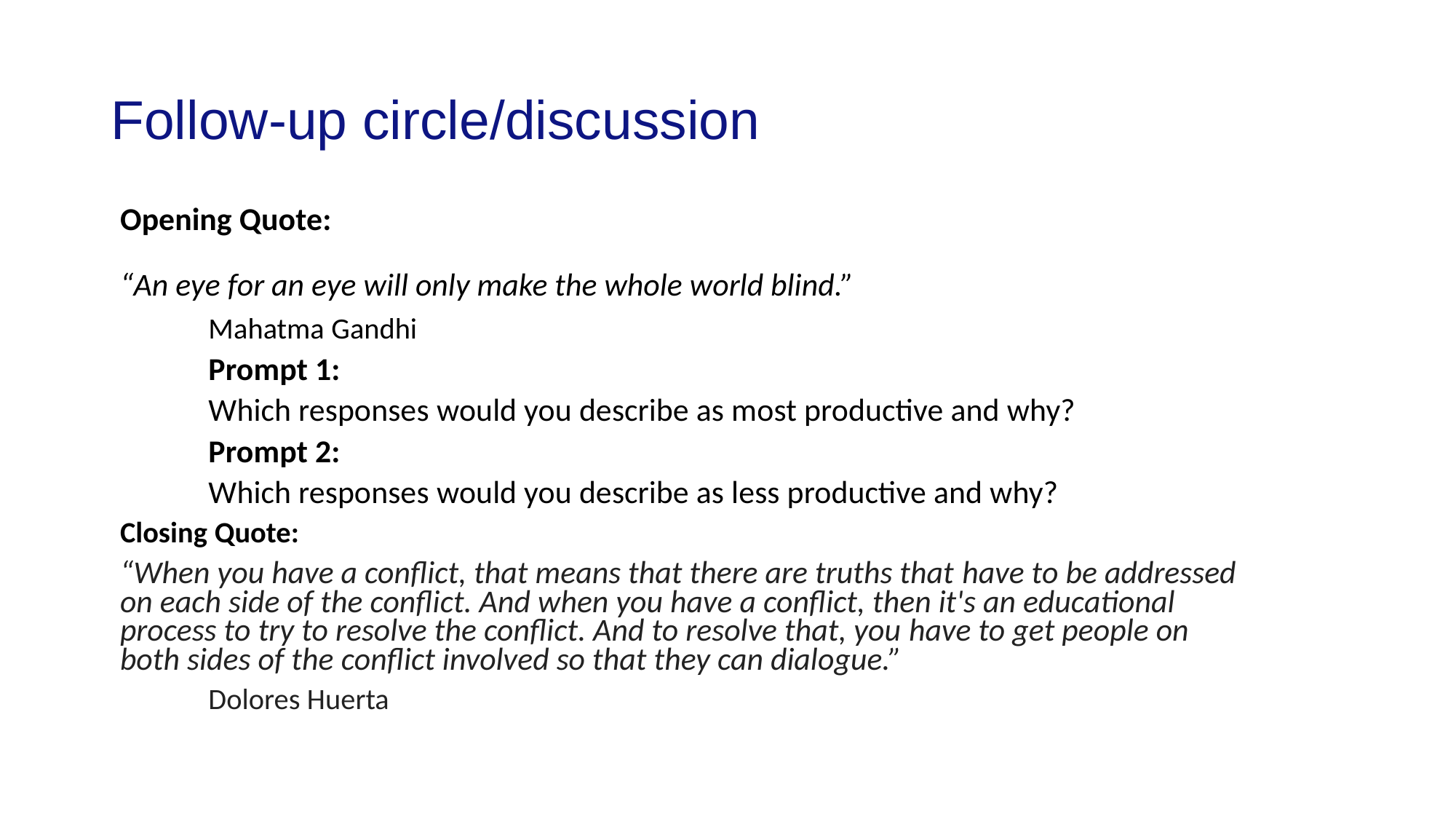

# Follow-up circle/discussion
Opening Quote:

“An eye for an eye will only make the whole world blind.”
						Mahatma Gandhi
	Prompt 1:​
		Which responses would you describe as most productive and why?​
	Prompt 2: ​
		Which responses would you describe as less productive and why? ​
Closing Quote:​
“When you have a conflict, that means that there are truths that have to be addressed on each side of the conflict. And when you have a conflict, then it's an educational process to try to resolve the conflict. And to resolve that, you have to get people on both sides of the conflict involved so that they can dialogue.” ​
						Dolores Huerta​